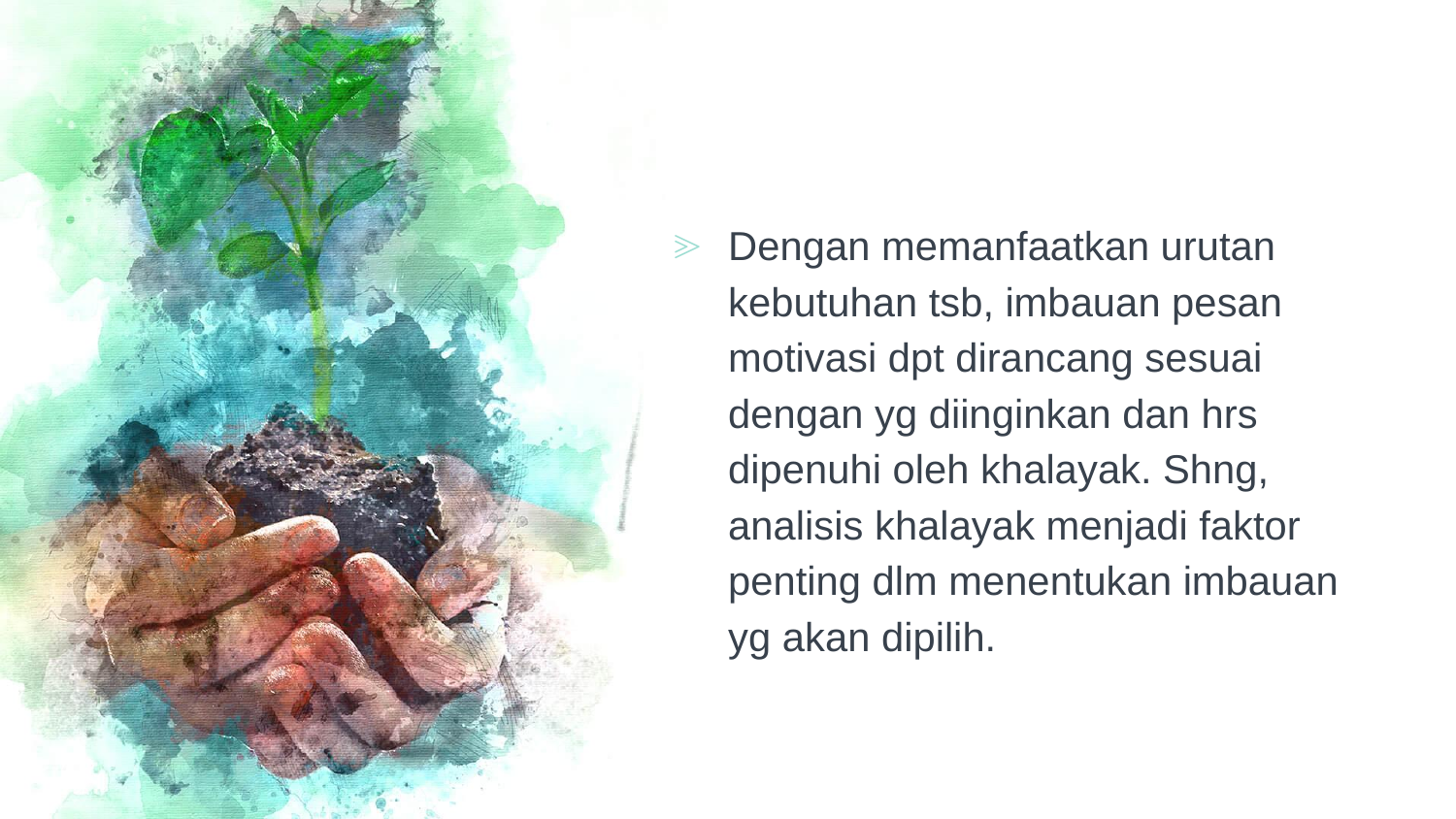

#
Dengan memanfaatkan urutan kebutuhan tsb, imbauan pesan motivasi dpt dirancang sesuai dengan yg diinginkan dan hrs dipenuhi oleh khalayak. Shng, analisis khalayak menjadi faktor penting dlm menentukan imbauan yg akan dipilih.
19